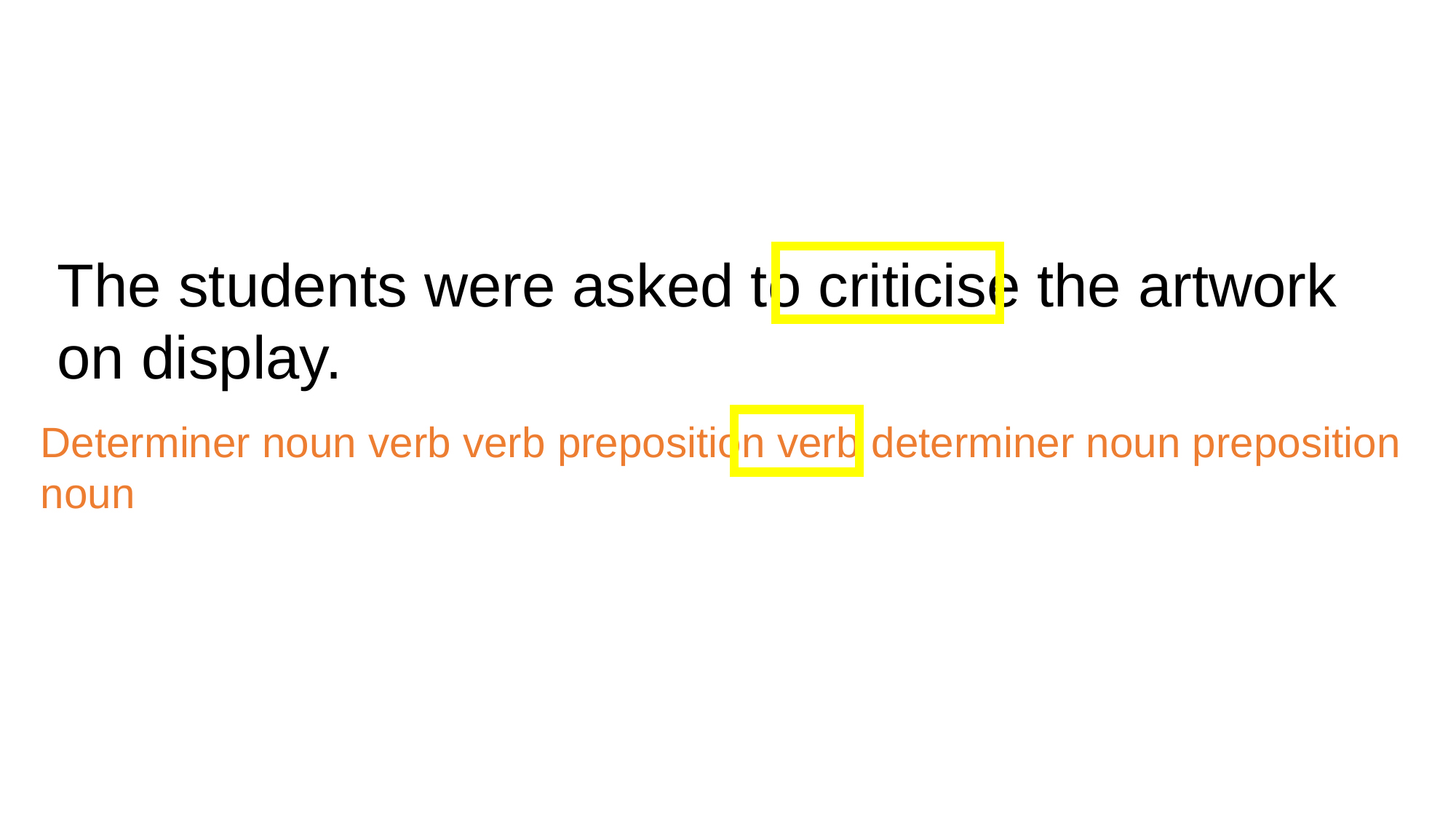

The students were asked to criticise the artwork on display.

Determiner noun verb verb preposition verb determiner noun preposition noun